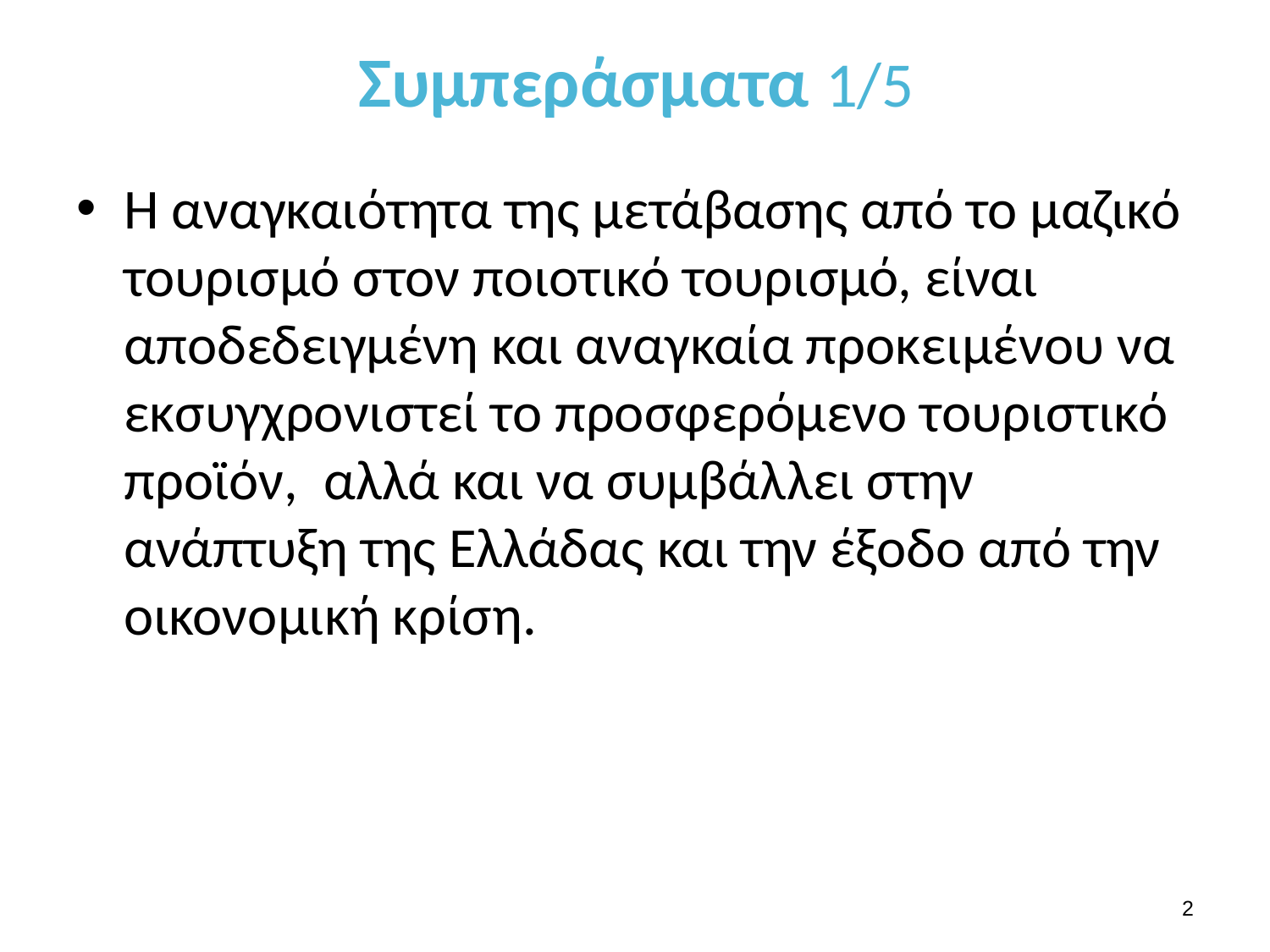

# Συμπεράσματα 1/5
Η αναγκαιότητα της μετάβασης από το μαζικό τουρισμό στον ποιοτικό τουρισμό, είναι αποδεδειγμένη και αναγκαία προκειμένου να εκσυγχρονιστεί το προσφερόμενο τουριστικό προϊόν,  αλλά και να συμβάλλει στην ανάπτυξη της Ελλάδας και την έξοδο από την οικονομική κρίση.

2